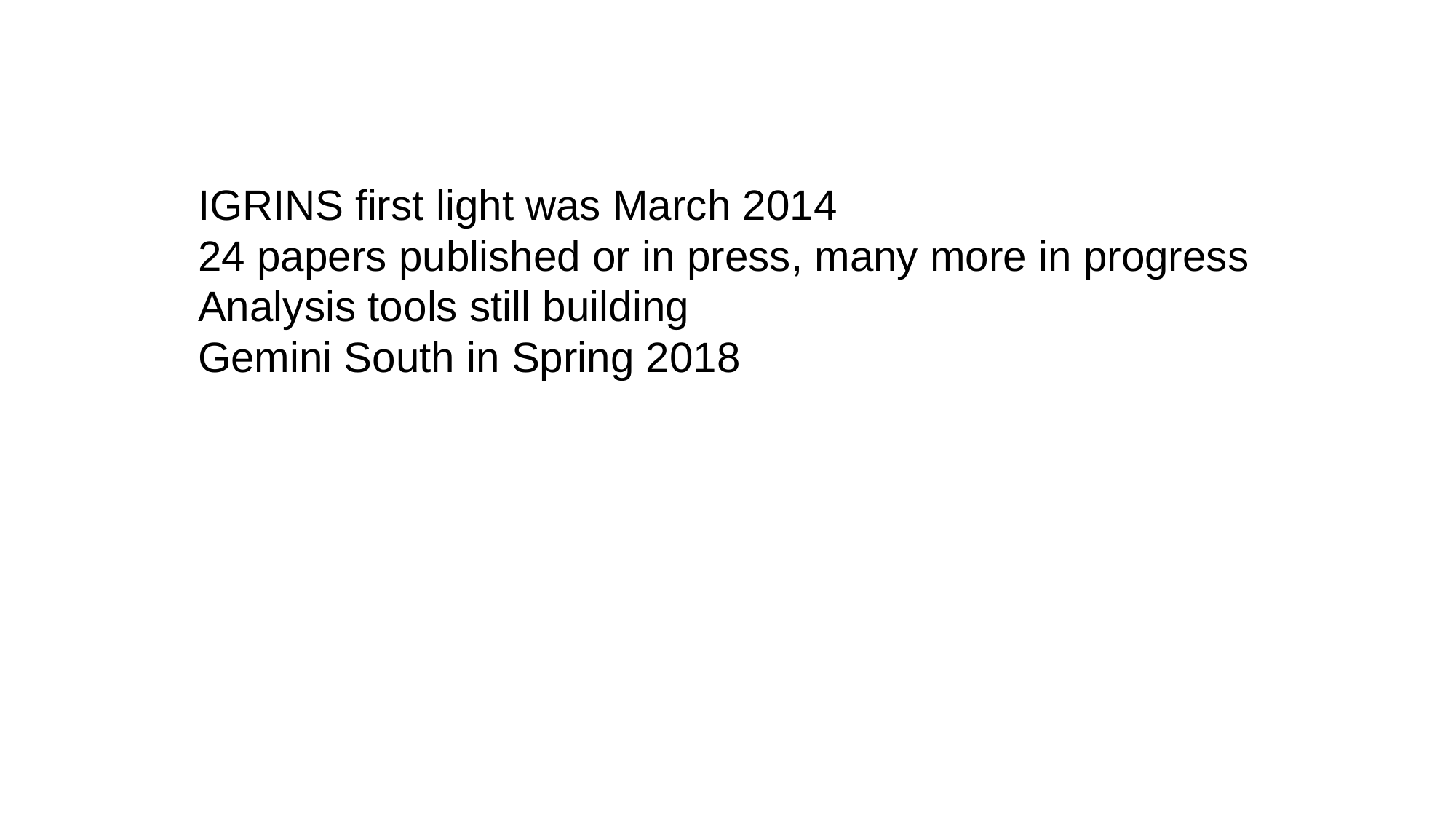

IGRINS first light was March 2014
24 papers published or in press, many more in progress
Analysis tools still building
Gemini South in Spring 2018